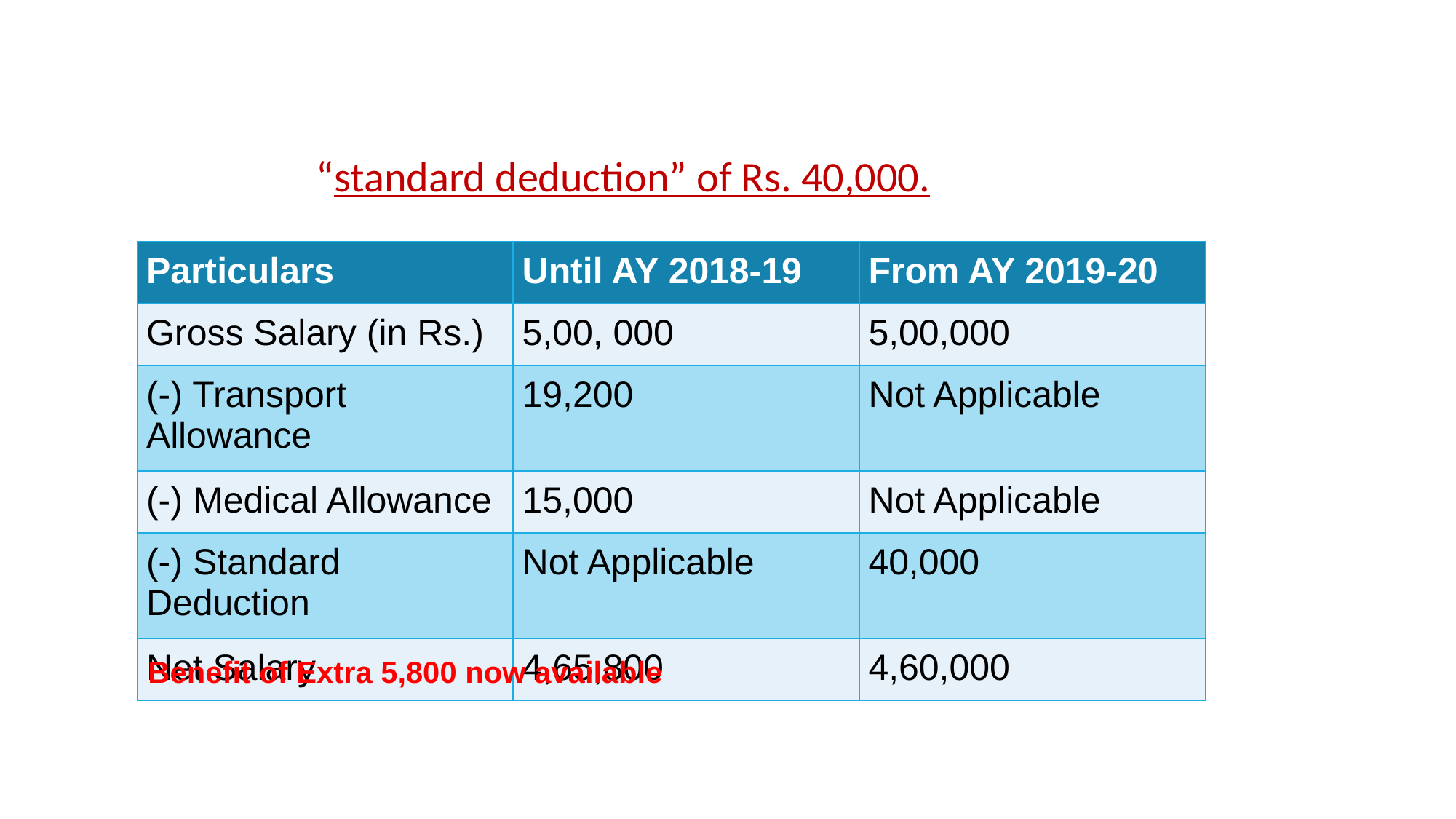

“standard deduction” of Rs. 40,000.
| Particulars | Until AY 2018-19 | From AY 2019-20 |
| --- | --- | --- |
| Gross Salary (in Rs.) | 5,00, 000 | 5,00,000 |
| (-) Transport Allowance | 19,200 | Not Applicable |
| (-) Medical Allowance | 15,000 | Not Applicable |
| (-) Standard Deduction | Not Applicable | 40,000 |
| Net Salary | 4,65,800 | 4,60,000 |
Benefit of Extra 5,800 now available